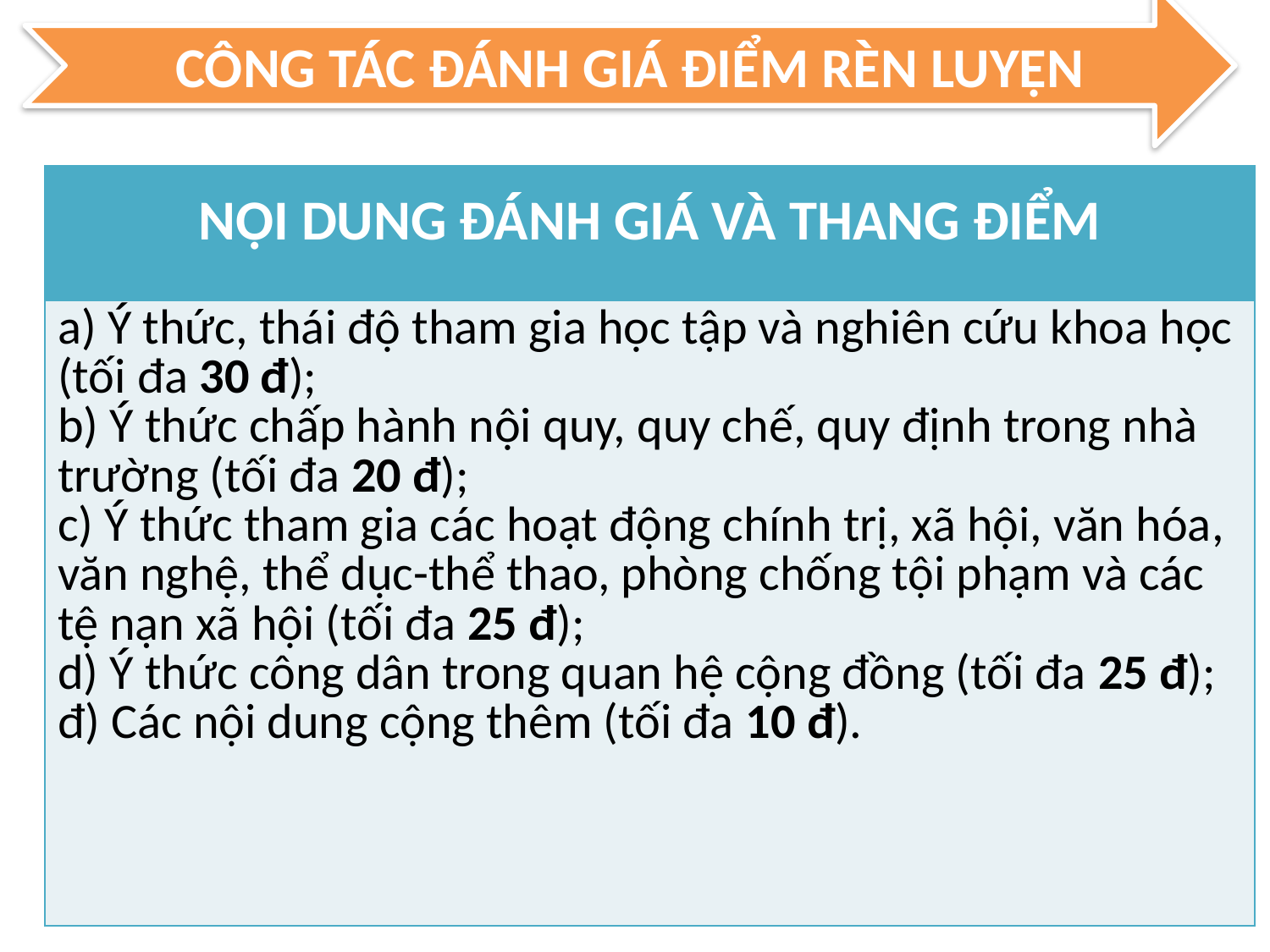

CÔNG TÁC ĐÁNH GIÁ ĐIỂM RÈN LUYỆN
| NỘI DUNG ĐÁNH GIÁ VÀ THANG ĐIỂM |
| --- |
| a) Ý thức, thái độ tham gia học tập và nghiên cứu khoa học (tối đa 30 đ); b) Ý thức chấp hành nội quy, quy chế, quy định trong nhà trường (tối đa 20 đ); c) Ý thức tham gia các hoạt động chính trị, xã hội, văn hóa, văn nghệ, thể dục-thể thao, phòng chống tội phạm và các tệ nạn xã hội (tối đa 25 đ); d) Ý thức công dân trong quan hệ cộng đồng (tối đa 25 đ); đ) Các nội dung cộng thêm (tối đa 10 đ). |